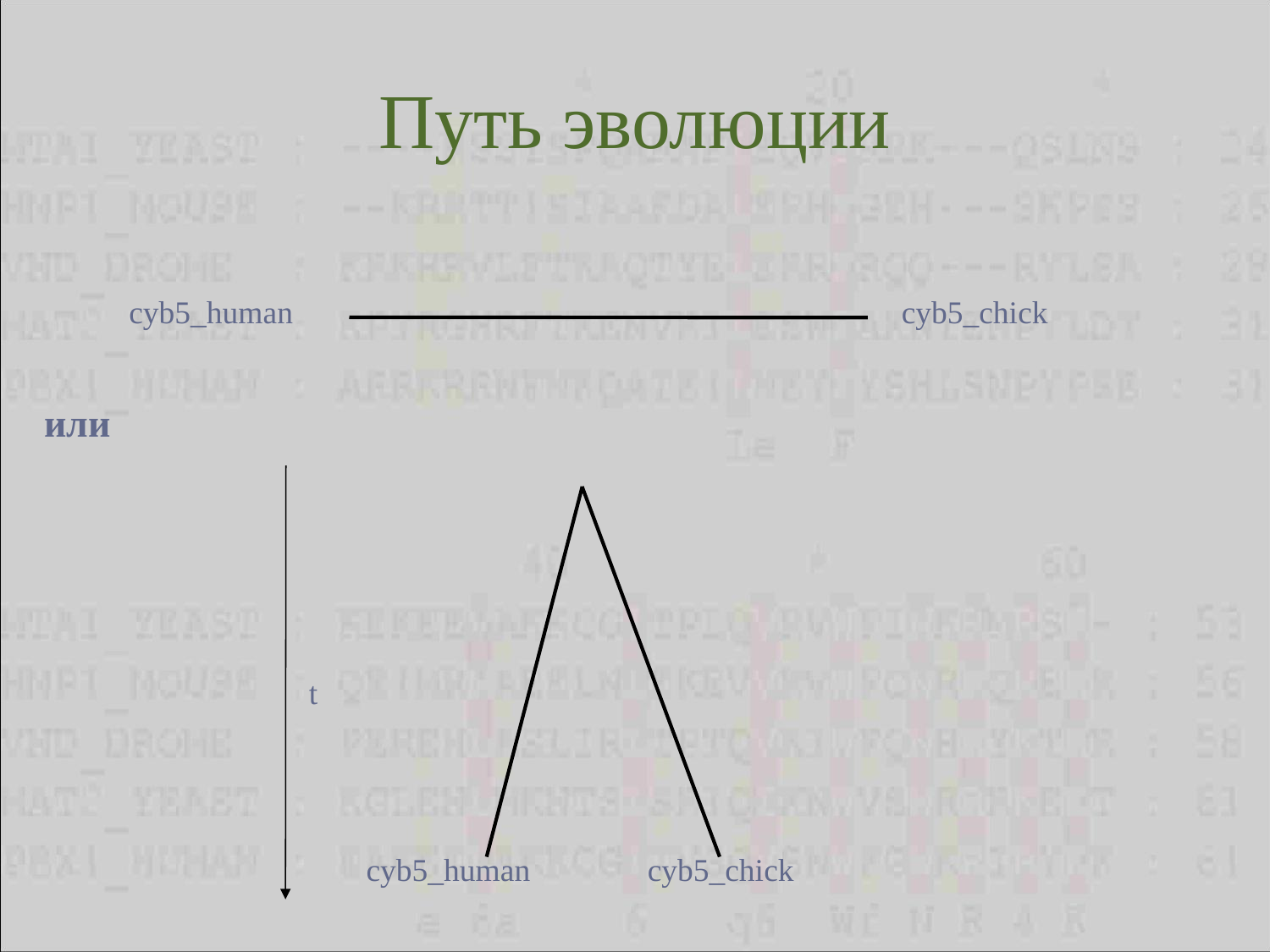

Путь эволюции
cyb5_human
cyb5_chick

или

t
cyb5_human
cyb5_chick